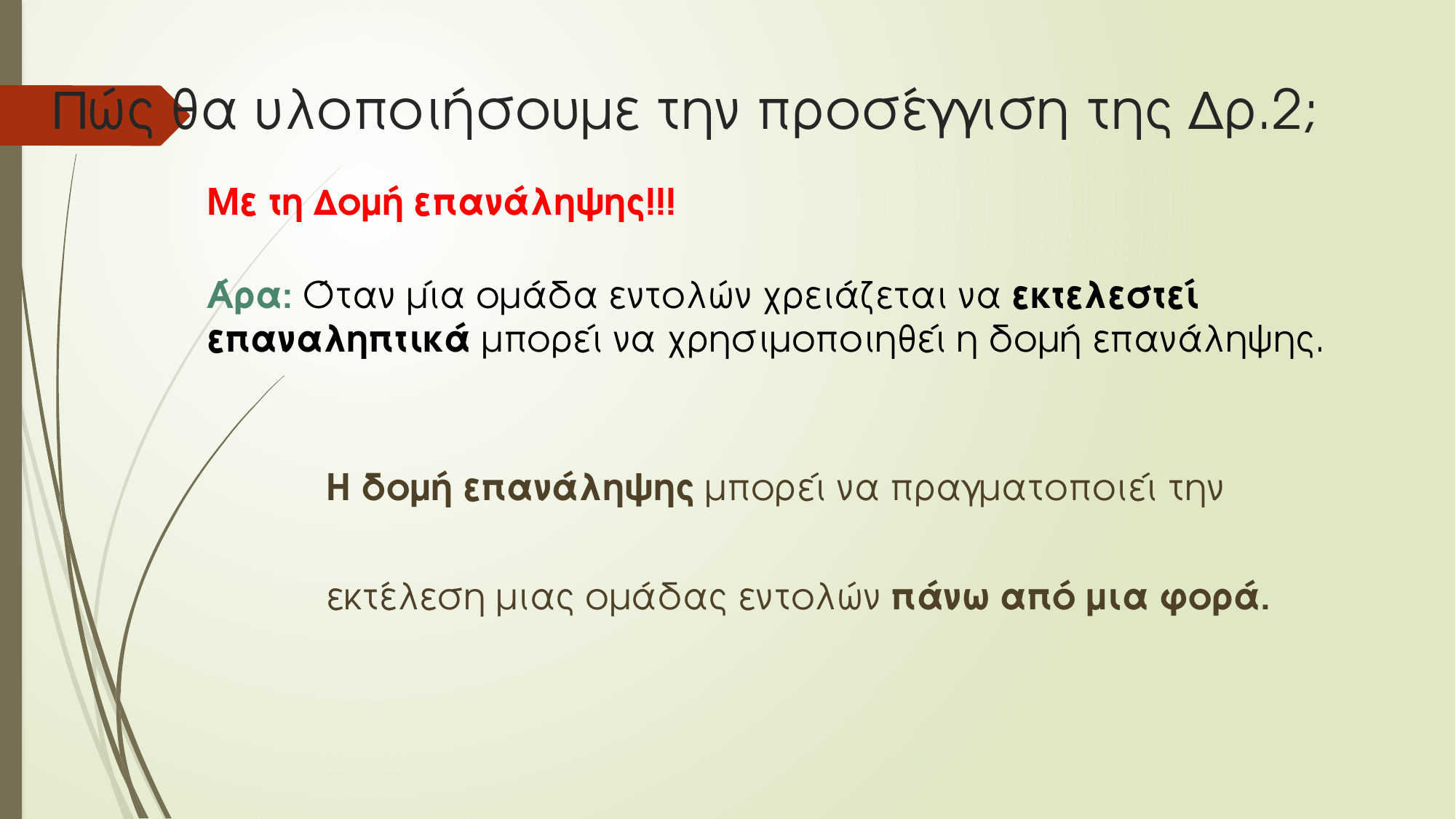

# Πώς θα υλοποιήσουμε την προσέγγιση της Δρ.2;
Με τη Δομή επανάληψης!!!
Άρα: Όταν μία ομάδα εντολών χρειάζεται να εκτελεστεί επαναληπτικά μπορεί να χρησιμοποιηθεί η δομή επανάληψης.
Η δομή επανάληψης μπορεί να πραγματοποιεί την εκτέλεση μιας ομάδας εντολών πάνω από μια φορά.